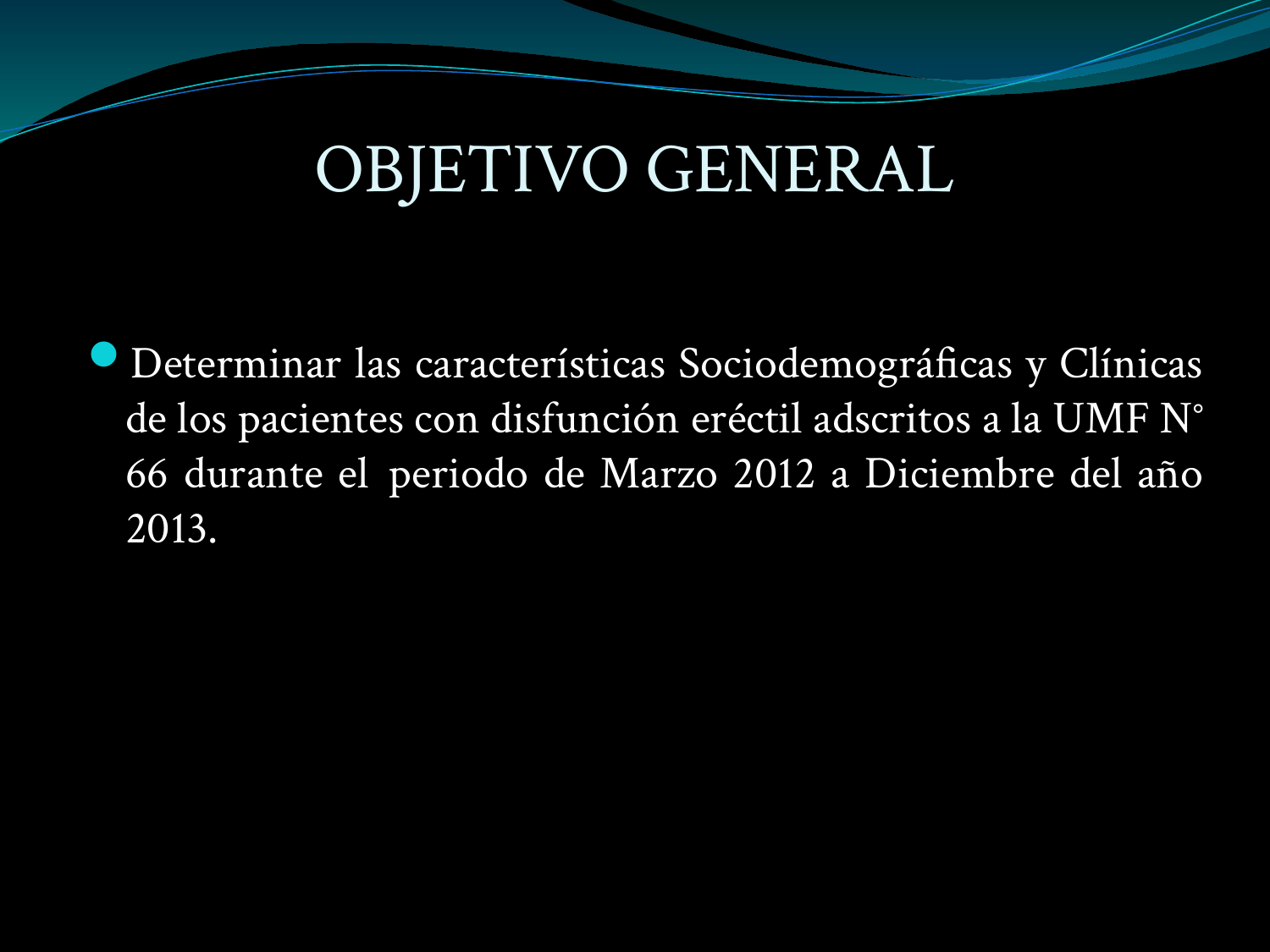

# OBJETIVO GENERAL
Determinar las características Sociodemográficas y Clínicas de los pacientes con disfunción eréctil adscritos a la UMF N° 66 durante el  periodo de Marzo 2012 a Diciembre del año 2013.